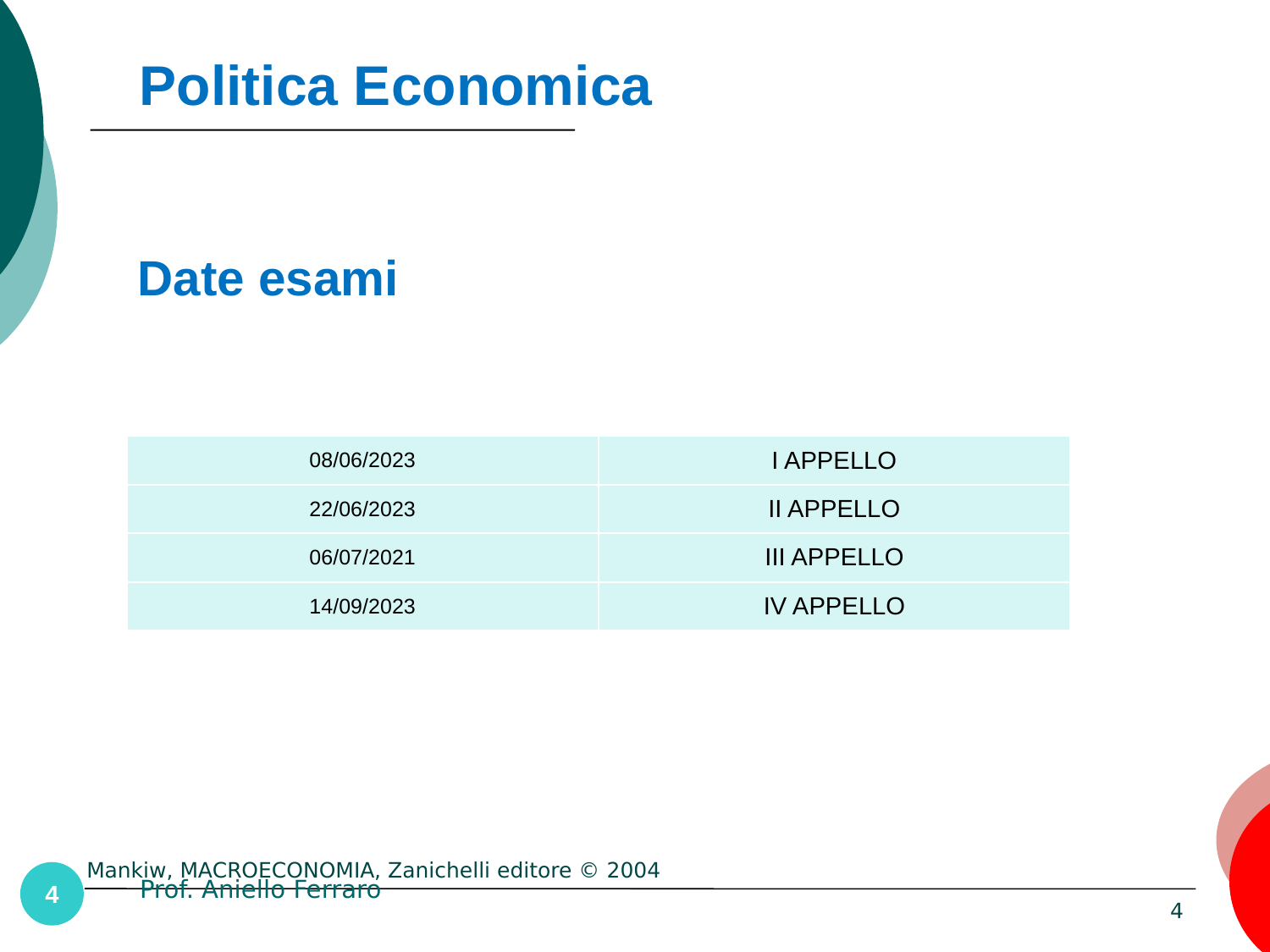

Politica Economica
Date esami
| 08/06/2023 | I APPELLO |
| --- | --- |
| 22/06/2023 | II APPELLO |
| 06/07/2021 | III APPELLO |
| 14/09/2023 | IV APPELLO |
Prof. Aniello Ferraro
4